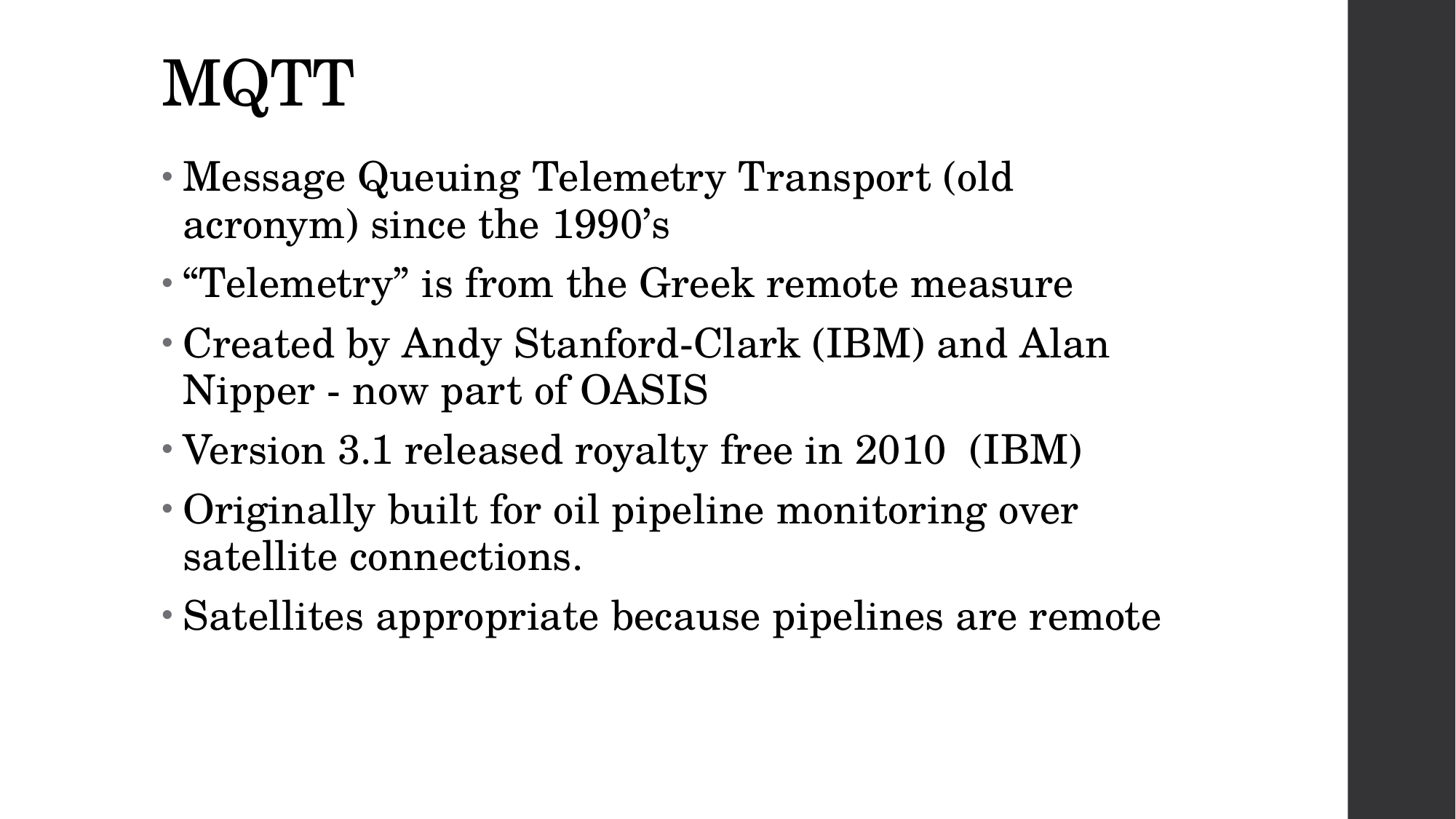

# MQTT
Message Queuing Telemetry Transport (old acronym) since the 1990’s
“Telemetry” is from the Greek remote measure
Created by Andy Stanford-Clark (IBM) and Alan Nipper - now part of OASIS
Version 3.1 released royalty free in 2010  (IBM)
Originally built for oil pipeline monitoring over satellite connections.
Satellites appropriate because pipelines are remote